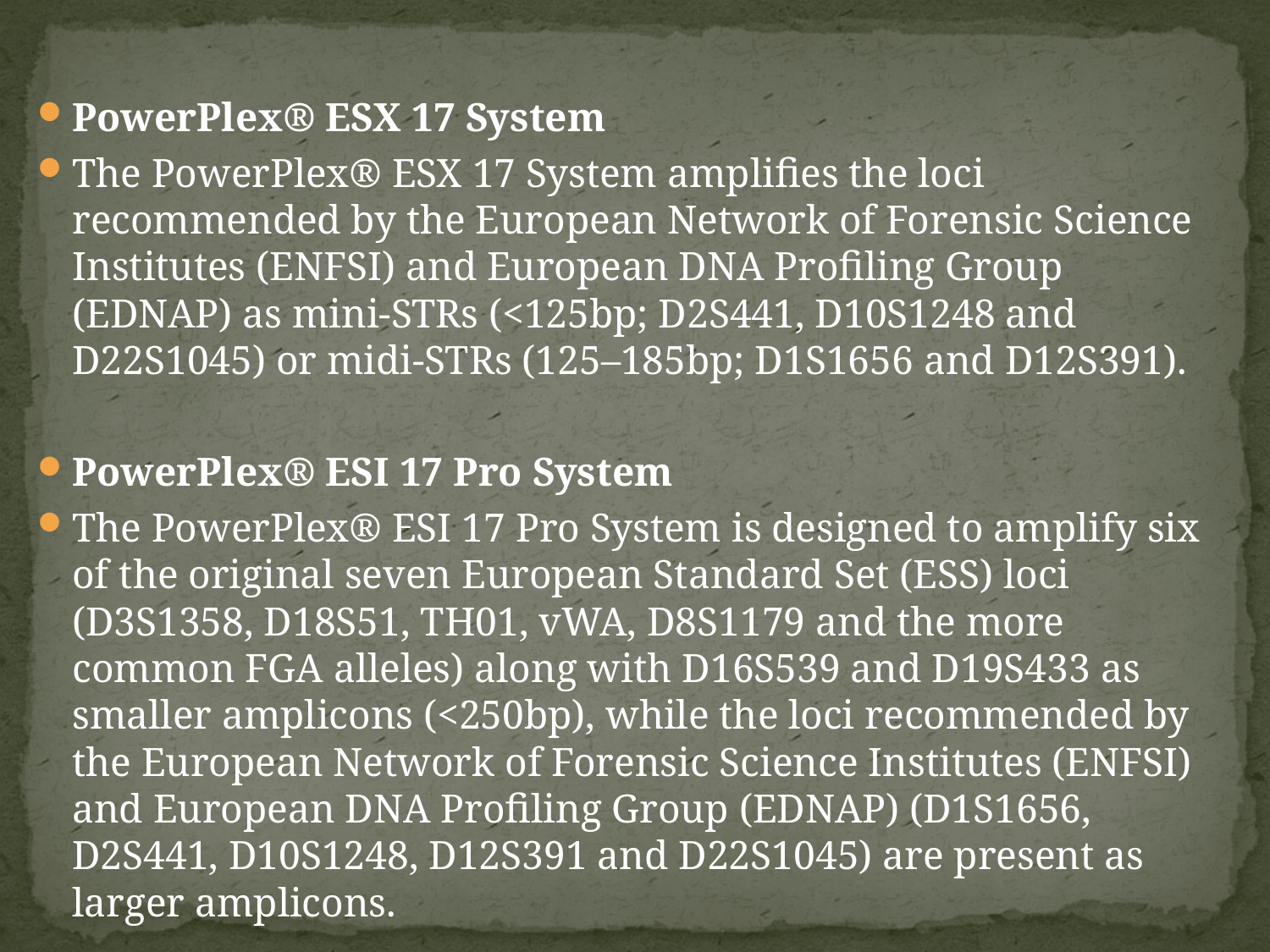

PowerPlex® ESX 17 System
The PowerPlex® ESX 17 System amplifies the loci recommended by the European Network of Forensic Science Institutes (ENFSI) and European DNA Profiling Group (EDNAP) as mini-STRs (<125bp; D2S441, D10S1248 and D22S1045) or midi-STRs (125–185bp; D1S1656 and D12S391).

PowerPlex® ESI 17 Pro System
The PowerPlex® ESI 17 Pro System is designed to amplify six of the original seven European Standard Set (ESS) loci (D3S1358, D18S51, TH01, vWA, D8S1179 and the more common FGA alleles) along with D16S539 and D19S433 as smaller amplicons (<250bp), while the loci recommended by the European Network of Forensic Science Institutes (ENFSI) and European DNA Profiling Group (EDNAP) (D1S1656, D2S441, D10S1248, D12S391 and D22S1045) are present as larger amplicons.